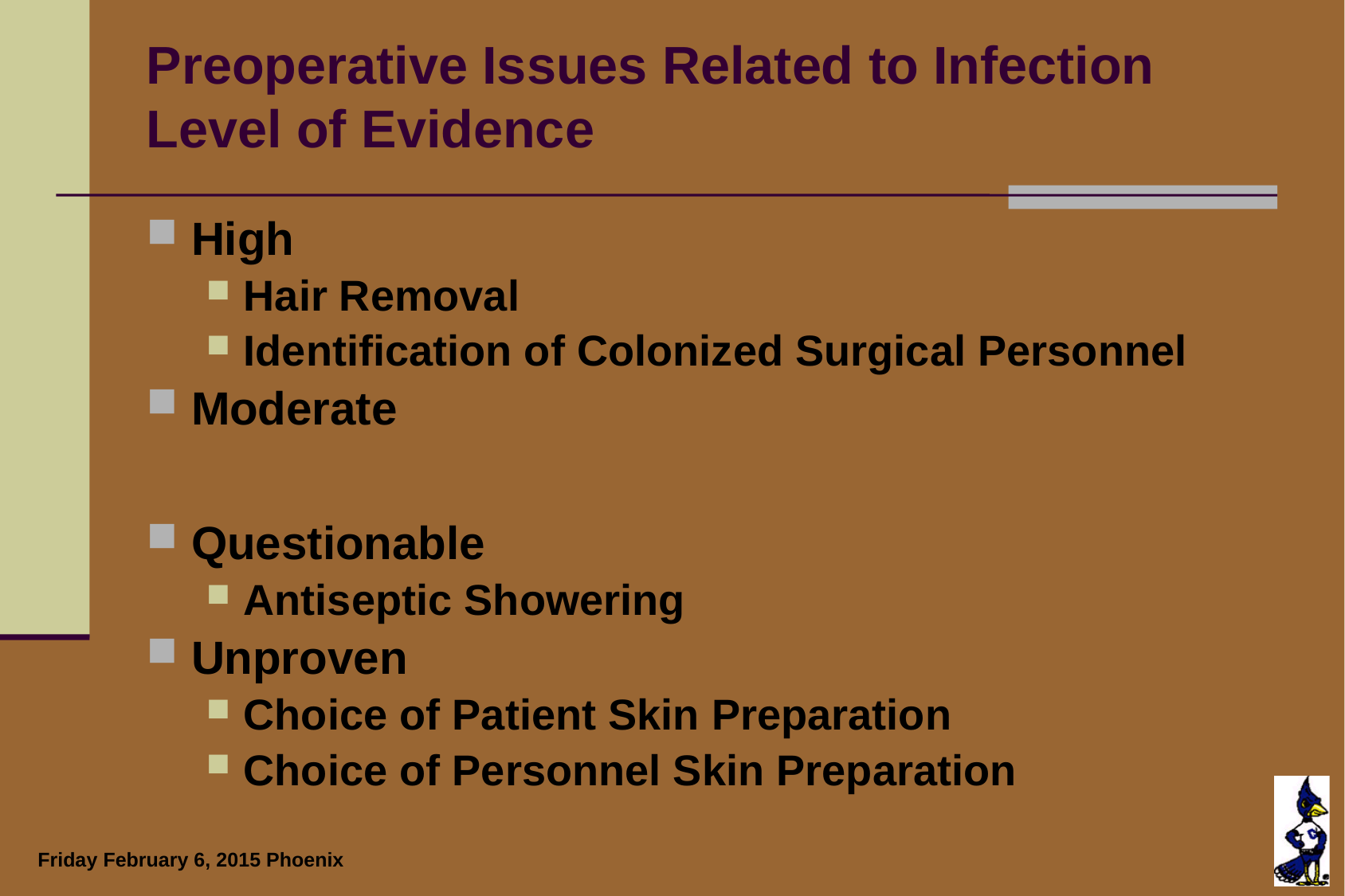

# Preoperative Issues Related to Infection Level of Evidence
High
Hair Removal
Identification of Colonized Surgical Personnel
Moderate

Questionable
Antiseptic Showering
Unproven
Choice of Patient Skin Preparation
Choice of Personnel Skin Preparation